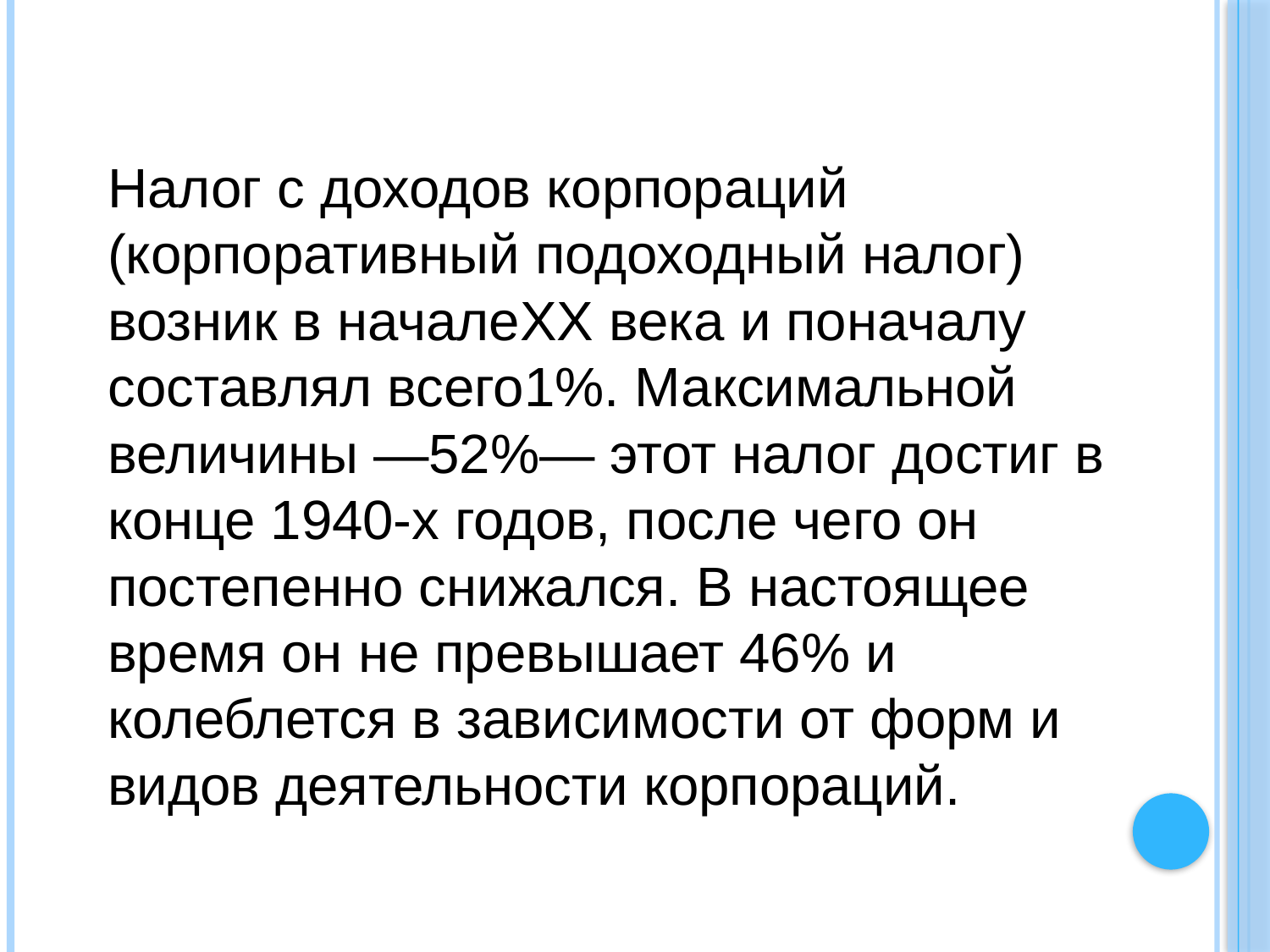

Налог c доходов корпораций (корпоративный подоходный налог) возник в началеХХ века и поначалу составлял всего1%. Максимальной величины —52%— этот налог достиг в конце 1940-х годов, после чего он постепенно снижался. В настоящее время он не превышает 46% и колеблется в зависимости от форм и видов деятельности корпораций.